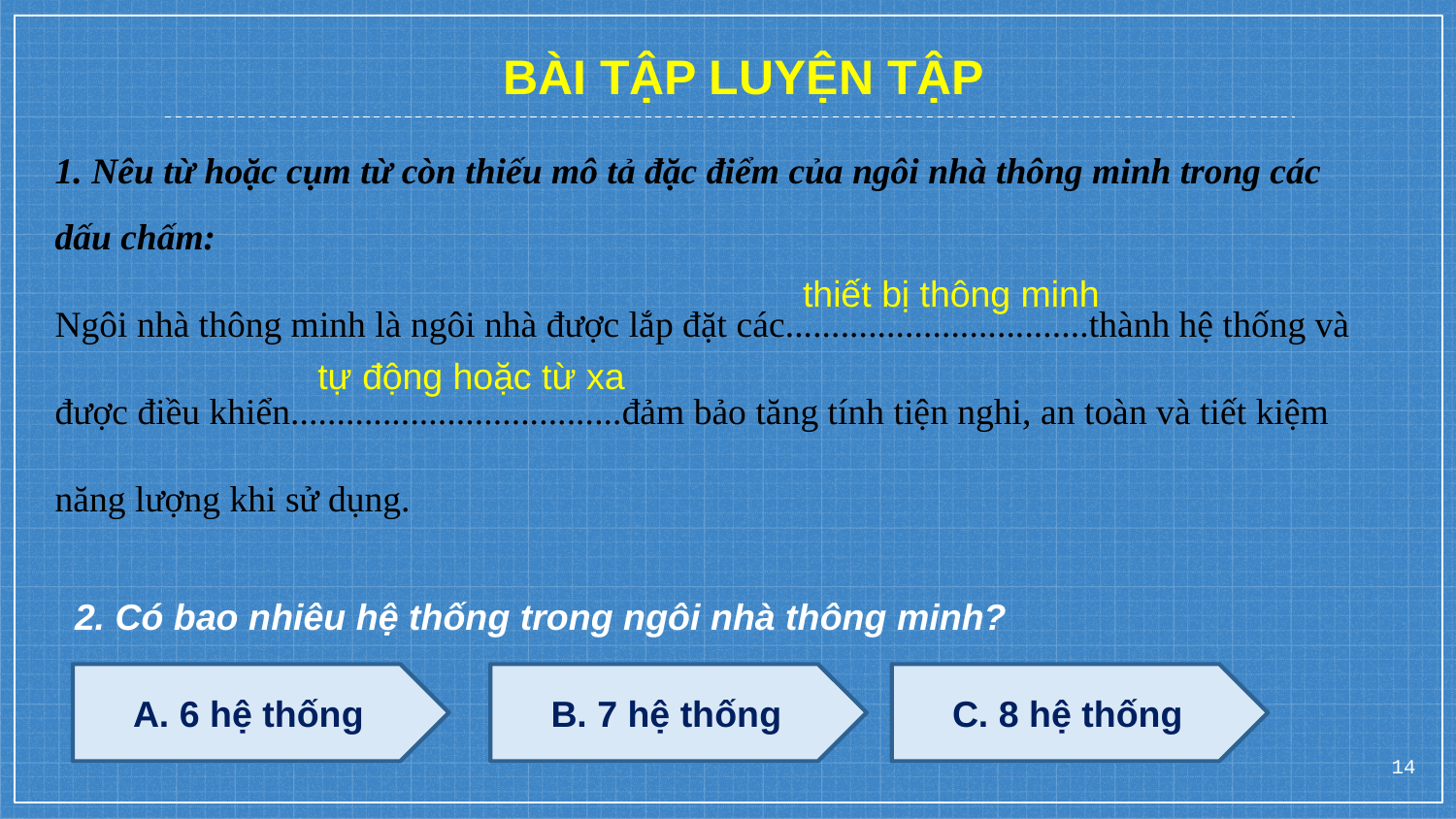

BÀI TẬP LUYỆN TẬP
1. Nêu từ hoặc cụm từ còn thiếu mô tả đặc điểm của ngôi nhà thông minh trong các dấu chấm:
Ngôi nhà thông minh là ngôi nhà được lắp đặt các.................................thành hệ thống và được điều khiển....................................đảm bảo tăng tính tiện nghi, an toàn và tiết kiệm năng lượng khi sử dụng.

thiết bị thông minh
tự động hoặc từ xa
2. Có bao nhiêu hệ thống trong ngôi nhà thông minh?
A. 6 hệ thống
B. 7 hệ thống
C. 8 hệ thống
14